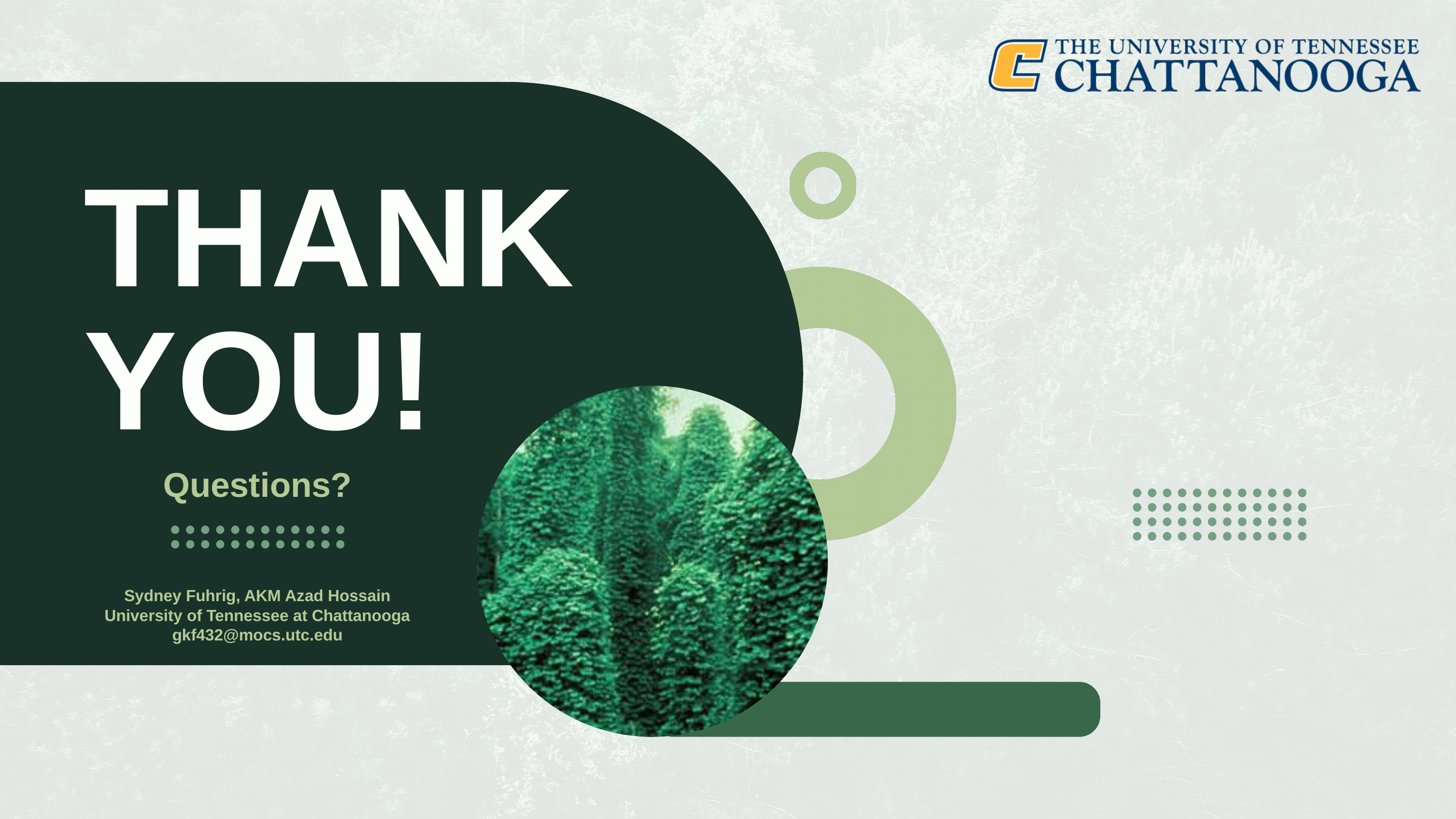

THANK  YOU!

Questions?

Sydney Fuhrig, AKM Azad Hossain
University of Tennessee at Chattanooga
gkf432@mocs.utc.edu